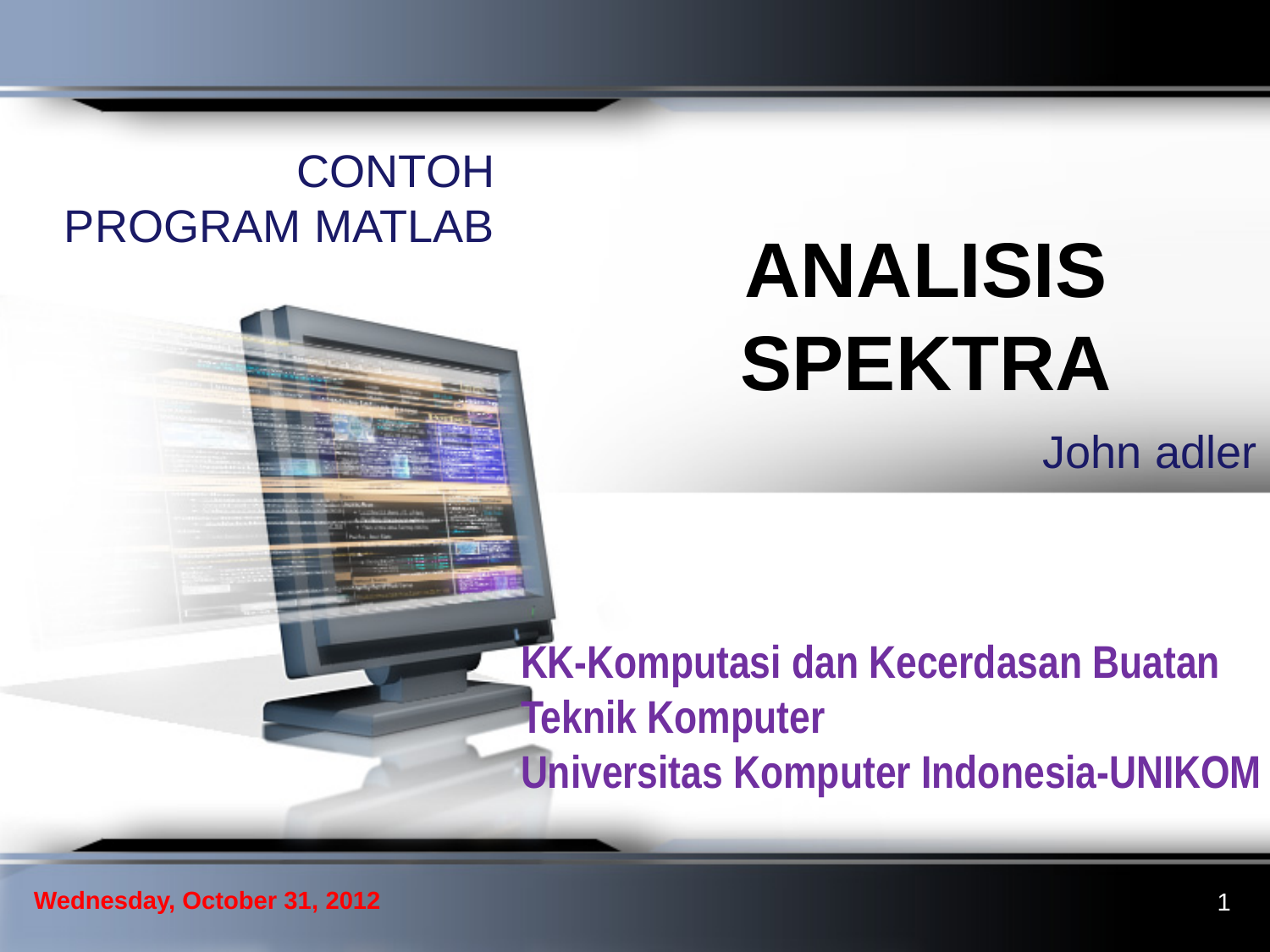

CONTOH PROGRAM MATLAB
# ANALISIS SPEKTRA

John adler
KK-Komputasi dan Kecerdasan Buatan
Teknik Komputer
Universitas Komputer Indonesia-UNIKOM
Wednesday, October 31, 2012
1